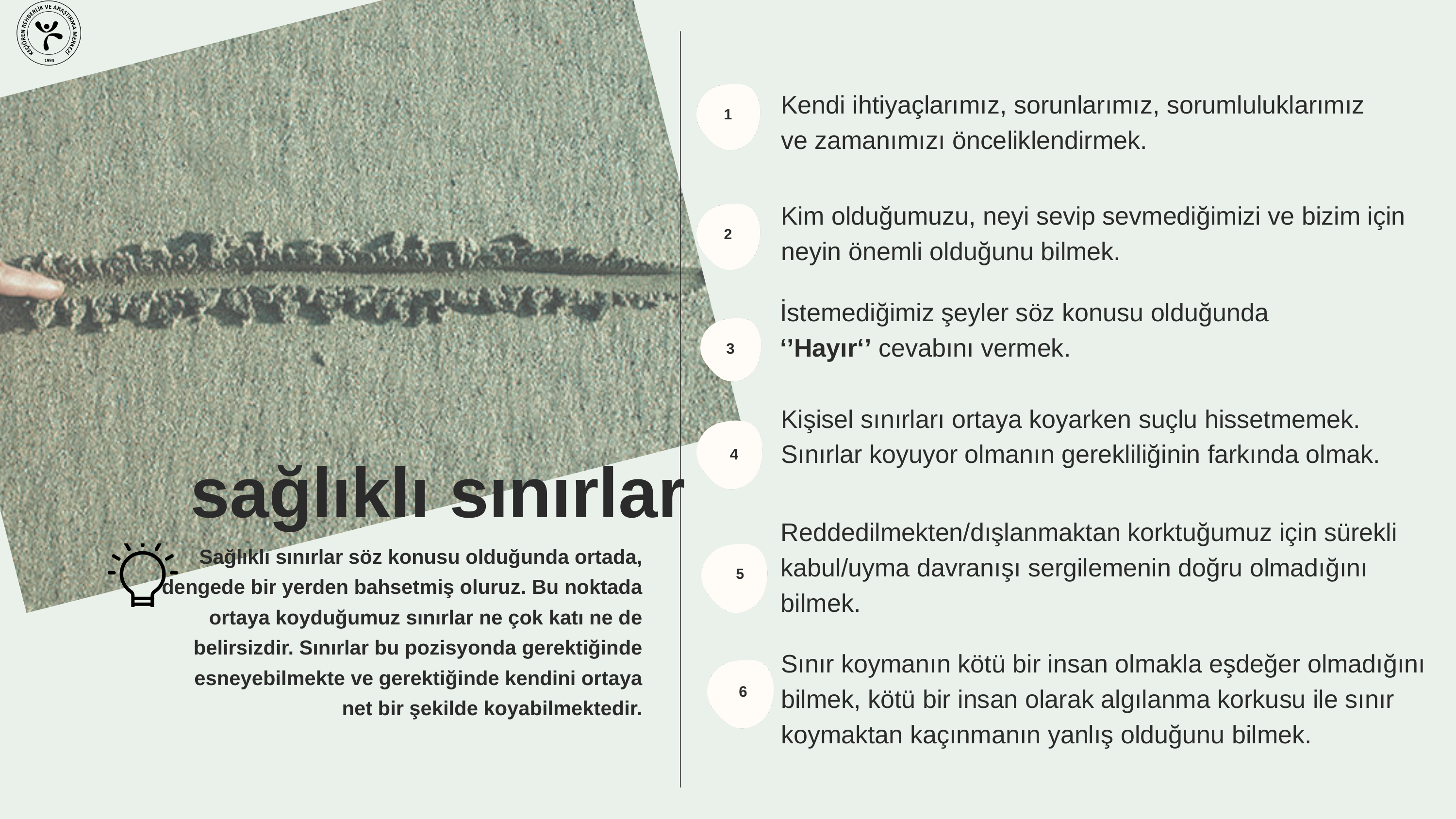

Kendi ihtiyaçlarımız, sorunlarımız, sorumluluklarımız ve zamanımızı önceliklendirmek.

1
Kim olduğumuzu, neyi sevip sevmediğimizi ve bizim için neyin önemli olduğunu bilmek.

2
İstemediğimiz şeyler söz konusu olduğunda ‘’Hayır‘’ cevabını vermek.

3
Kişisel sınırları ortaya koyarken suçlu hissetmemek. Sınırlar koyuyor olmanın gerekliliğinin farkında olmak.

4
sağlıklı sınırlar

Reddedilmekten/dışlanmaktan korktuğumuz için sürekli kabul/uyma davranışı sergilemenin doğru olmadığını bilmek.
Sağlıklı sınırlar söz konusu olduğunda ortada, dengede bir yerden bahsetmiş oluruz. Bu noktada ortaya koyduğumuz sınırlar ne çok katı ne de belirsizdir. Sınırlar bu pozisyonda gerektiğinde esneyebilmekte ve gerektiğinde kendini ortaya net bir şekilde koyabilmektedir.

5
Sınır koymanın kötü bir insan olmakla eşdeğer olmadığını bilmek, kötü bir insan olarak algılanma korkusu ile sınır koymaktan kaçınmanın yanlış olduğunu bilmek.

6